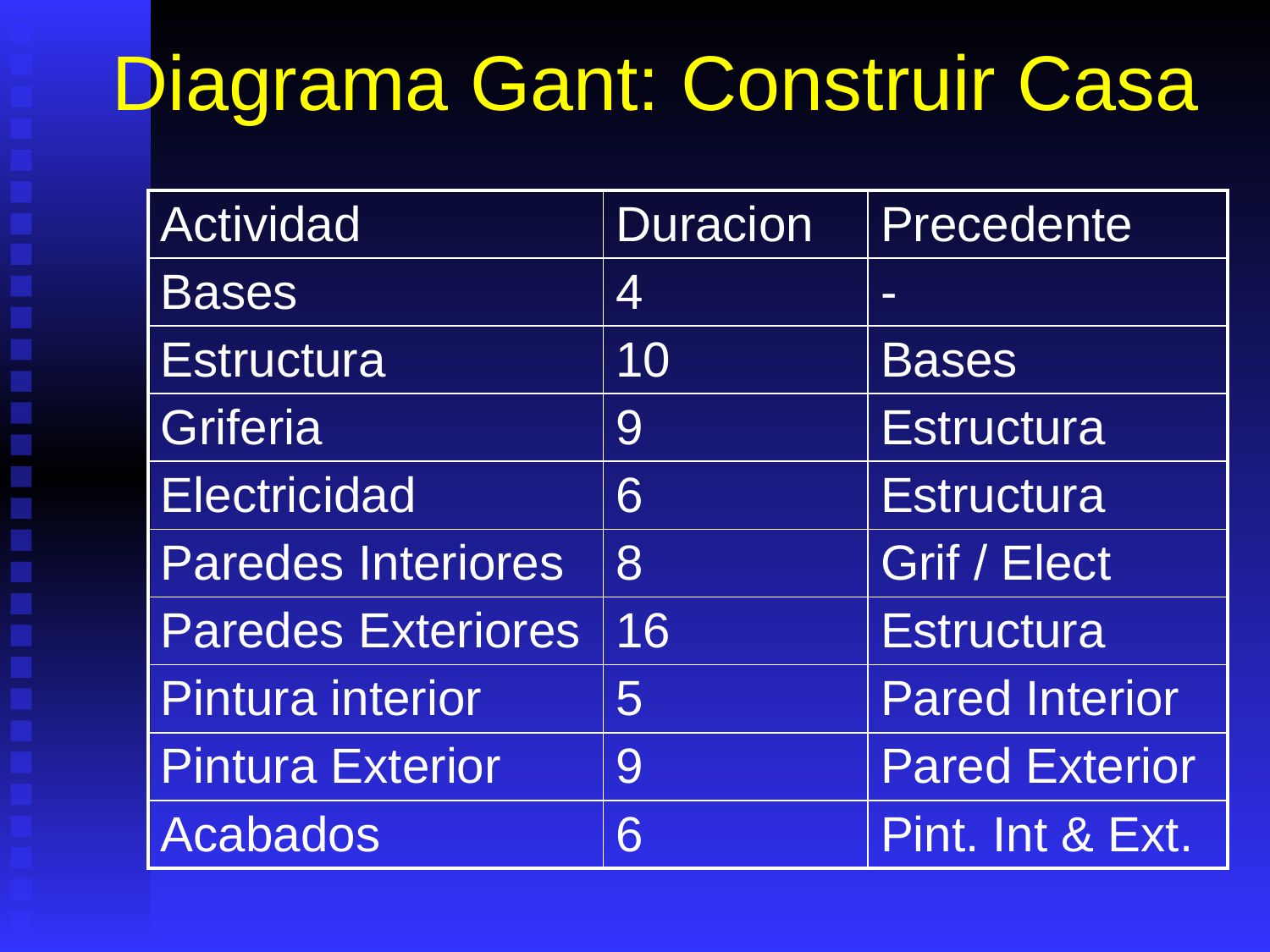

# Diagrama Gant: Construir Casa
| Actividad | Duracion | Precedente |
| --- | --- | --- |
| Bases | 4 | - |
| Estructura | 10 | Bases |
| Griferia | 9 | Estructura |
| Electricidad | 6 | Estructura |
| Paredes Interiores | 8 | Grif / Elect |
| Paredes Exteriores | 16 | Estructura |
| Pintura interior | 5 | Pared Interior |
| Pintura Exterior | 9 | Pared Exterior |
| Acabados | 6 | Pint. Int & Ext. |